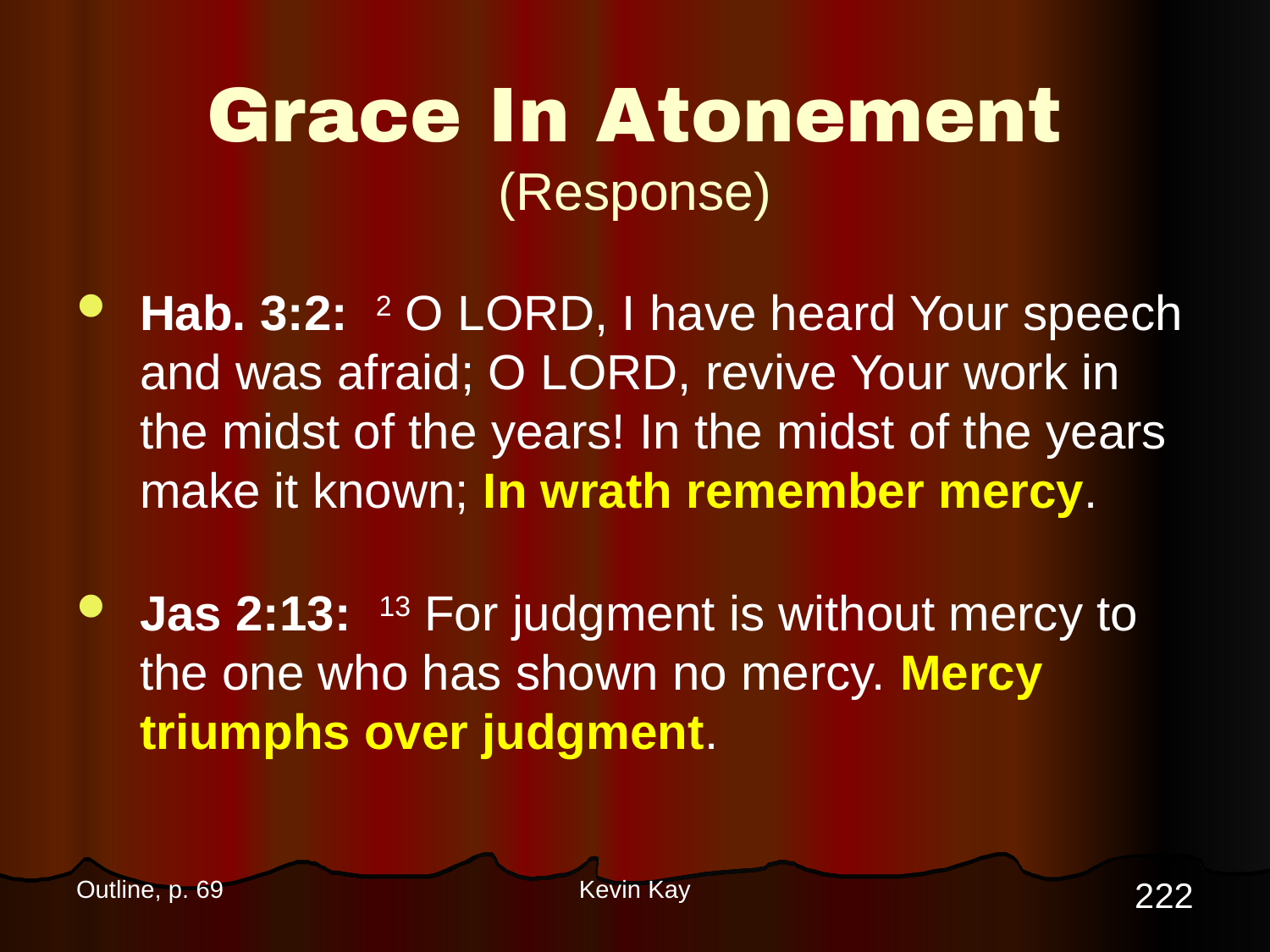

# Grace In Atonement (Response)
Hab. 3:2:  2 O Lord, I have heard Your speech and was afraid; O Lord, revive Your work in the midst of the years! In the midst of the years make it known; In wrath remember mercy.
Jas 2:13:  13 For judgment is without mercy to the one who has shown no mercy. Mercy triumphs over judgment.
222
Outline, p. 69
Kevin Kay